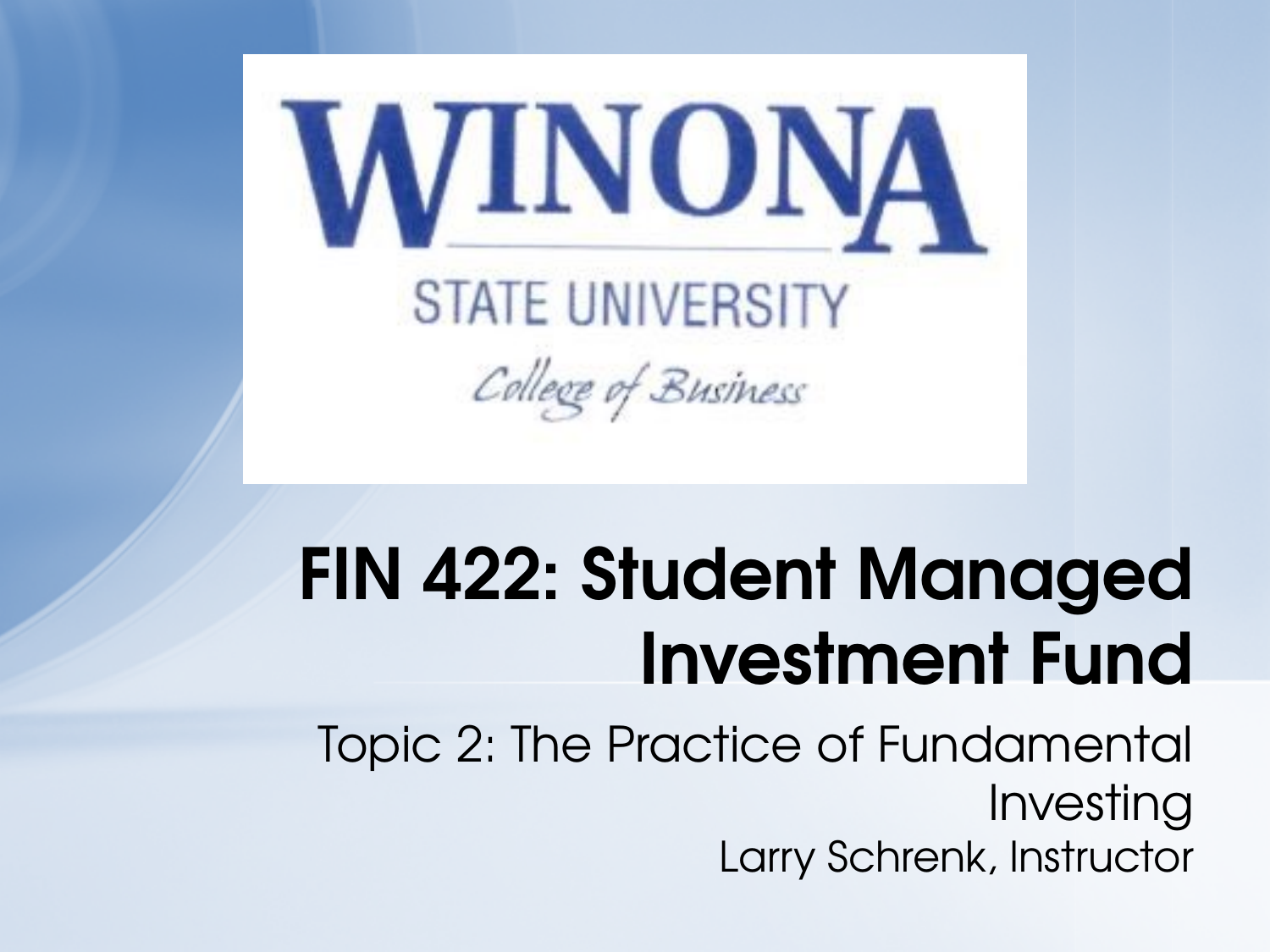

# FIN 422: Student Managed Investment Fund
Topic 2: The Practice of Fundamental
Investing
Larry Schrenk, Instructor